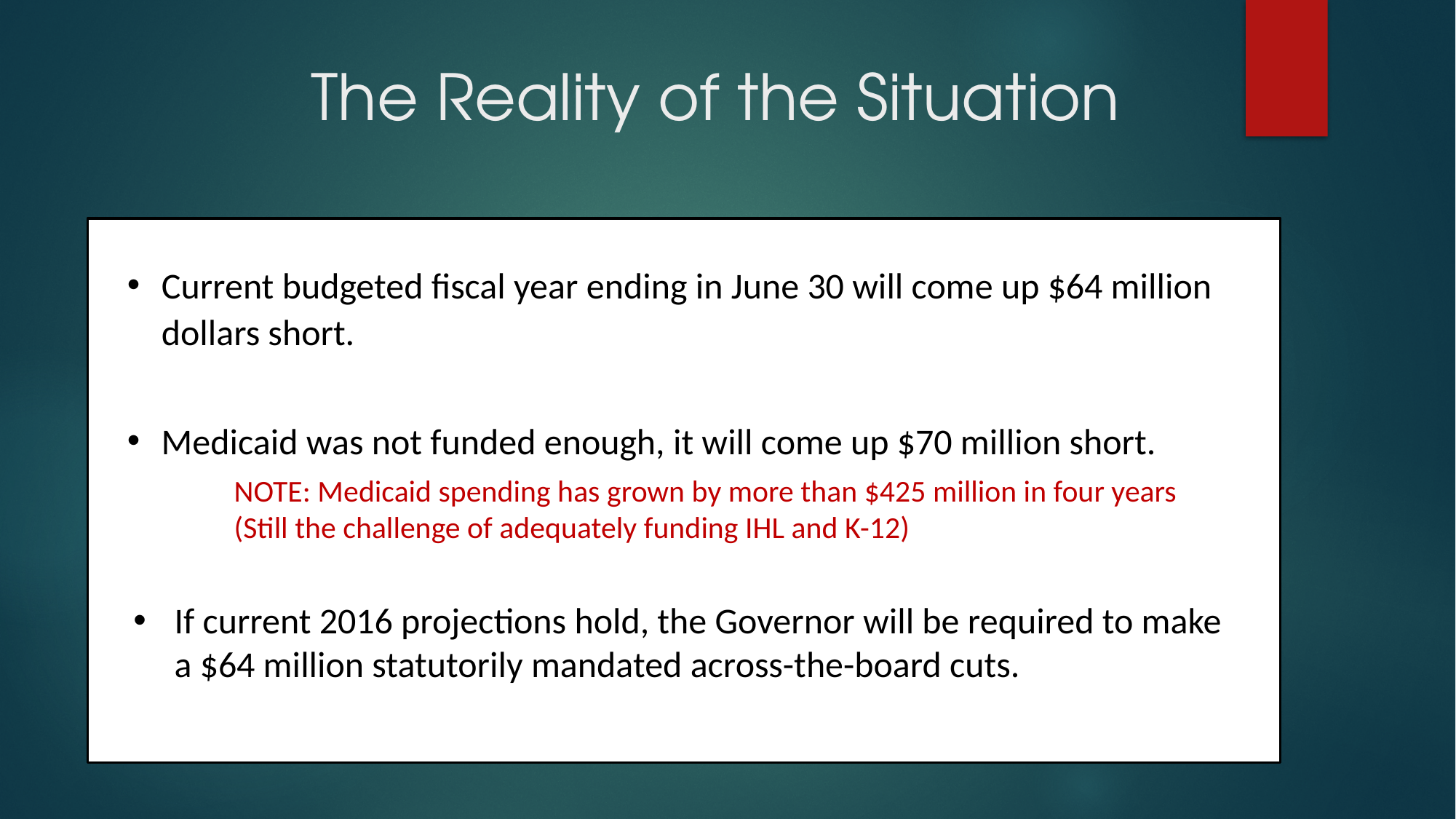

# The Reality of the Situation

Current budgeted fiscal year ending in June 30 will come up $64 million dollars short.

Medicaid was not funded enough, it will come up $70 million short.
NOTE: Medicaid spending has grown by more than $425 million in four years (Still the challenge of adequately funding IHL and K-12)
If current 2016 projections hold, the Governor will be required to make a $64 million statutorily mandated across-the-board cuts.